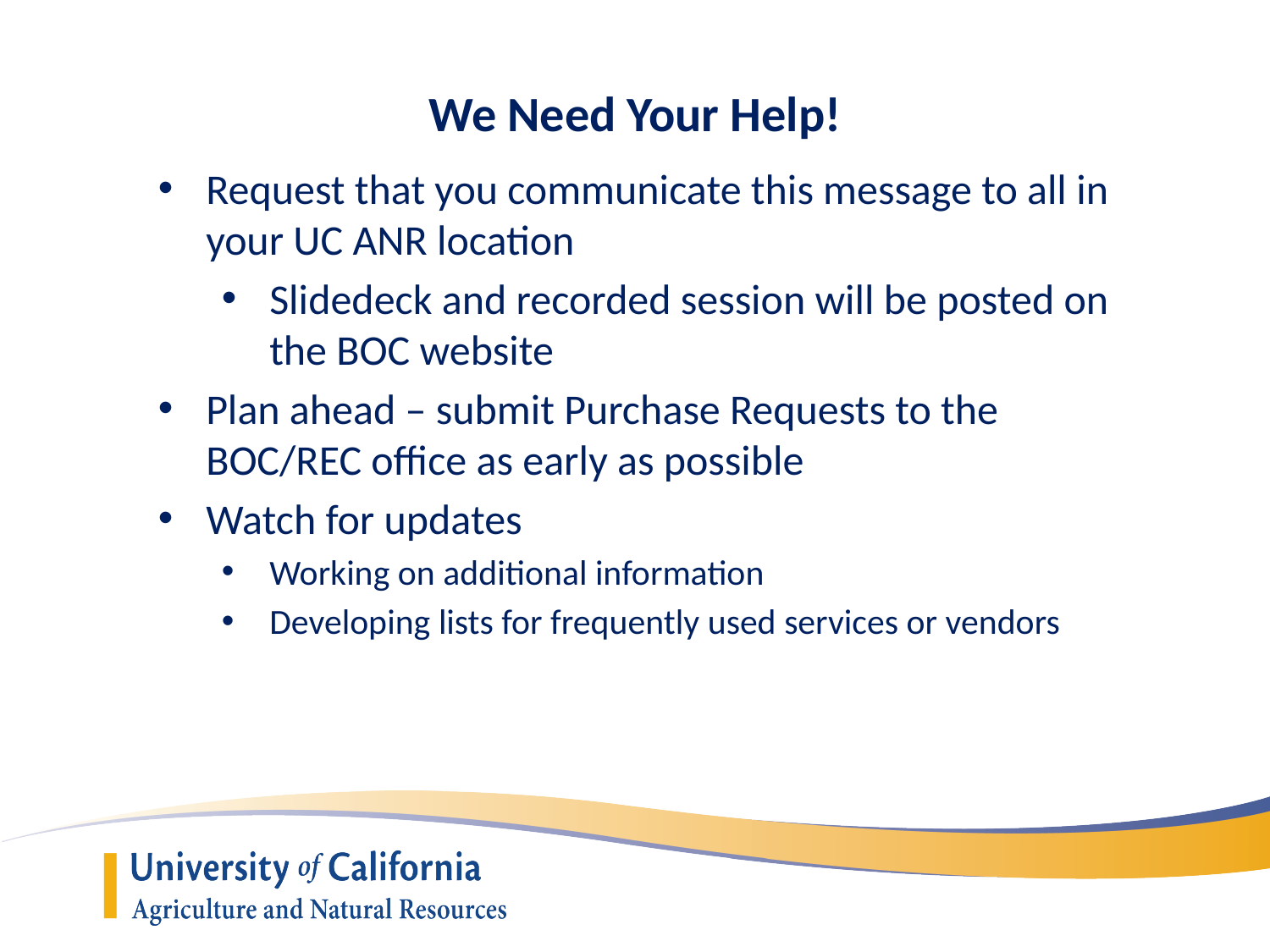

# We Need Your Help!
Request that you communicate this message to all in your UC ANR location
Slidedeck and recorded session will be posted on the BOC website
Plan ahead – submit Purchase Requests to the BOC/REC office as early as possible
Watch for updates
Working on additional information
Developing lists for frequently used services or vendors